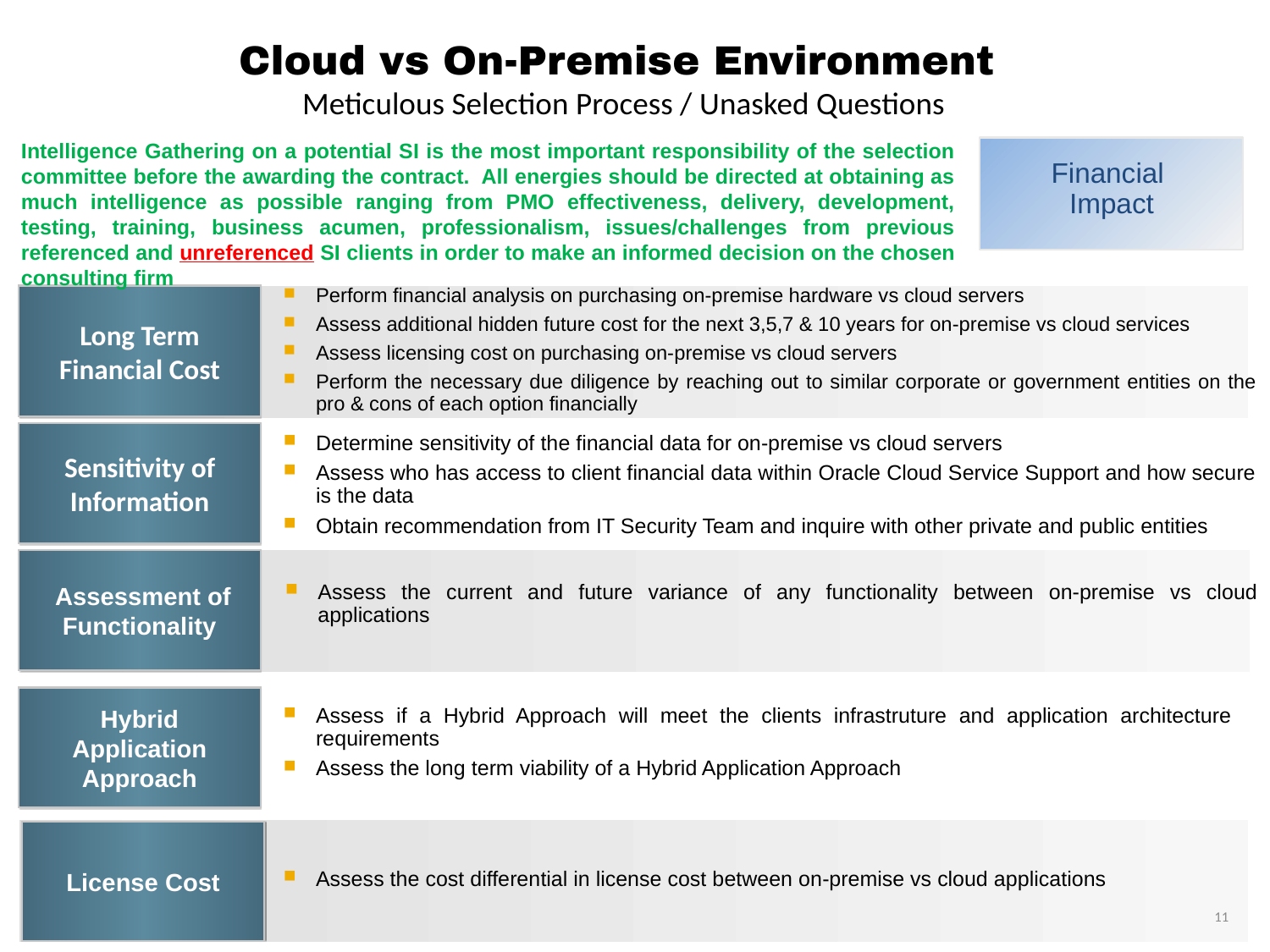

Cloud vs On-Premise Environment
Meticulous Selection Process / Unasked Questions
Intelligence Gathering on a potential SI is the most important responsibility of the selection committee before the awarding the contract.  All energies should be directed at obtaining as much intelligence as possible ranging from PMO effectiveness, delivery, development, testing, training, business acumen, professionalism, issues/challenges from previous referenced and unreferenced SI clients in order to make an informed decision on the chosen consulting firm

Financial
Impact
Perform financial analysis on purchasing on-premise hardware vs cloud servers
Assess additional hidden future cost for the next 3,5,7 & 10 years for on-premise vs cloud services
Assess licensing cost on purchasing on-premise vs cloud servers
Perform the necessary due diligence by reaching out to similar corporate or government entities on the pro & cons of each option financially
Long Term Financial Cost

Determine sensitivity of the financial data for on-premise vs cloud servers
Assess who has access to client financial data within Oracle Cloud Service Support and how secure is the data
Obtain recommendation from IT Security Team and inquire with other private and public entities
Sensitivity of Information
 Assessment of Functionality

Assess the current and future variance of any functionality between on-premise vs cloud applications
Assess if a Hybrid Approach will meet the clients infrastruture and application architecture requirements
Assess the long term viability of a Hybrid Application Approach
Hybrid Application Approach

License Cost
Assess the cost differential in license cost between on-premise vs cloud applications
		11